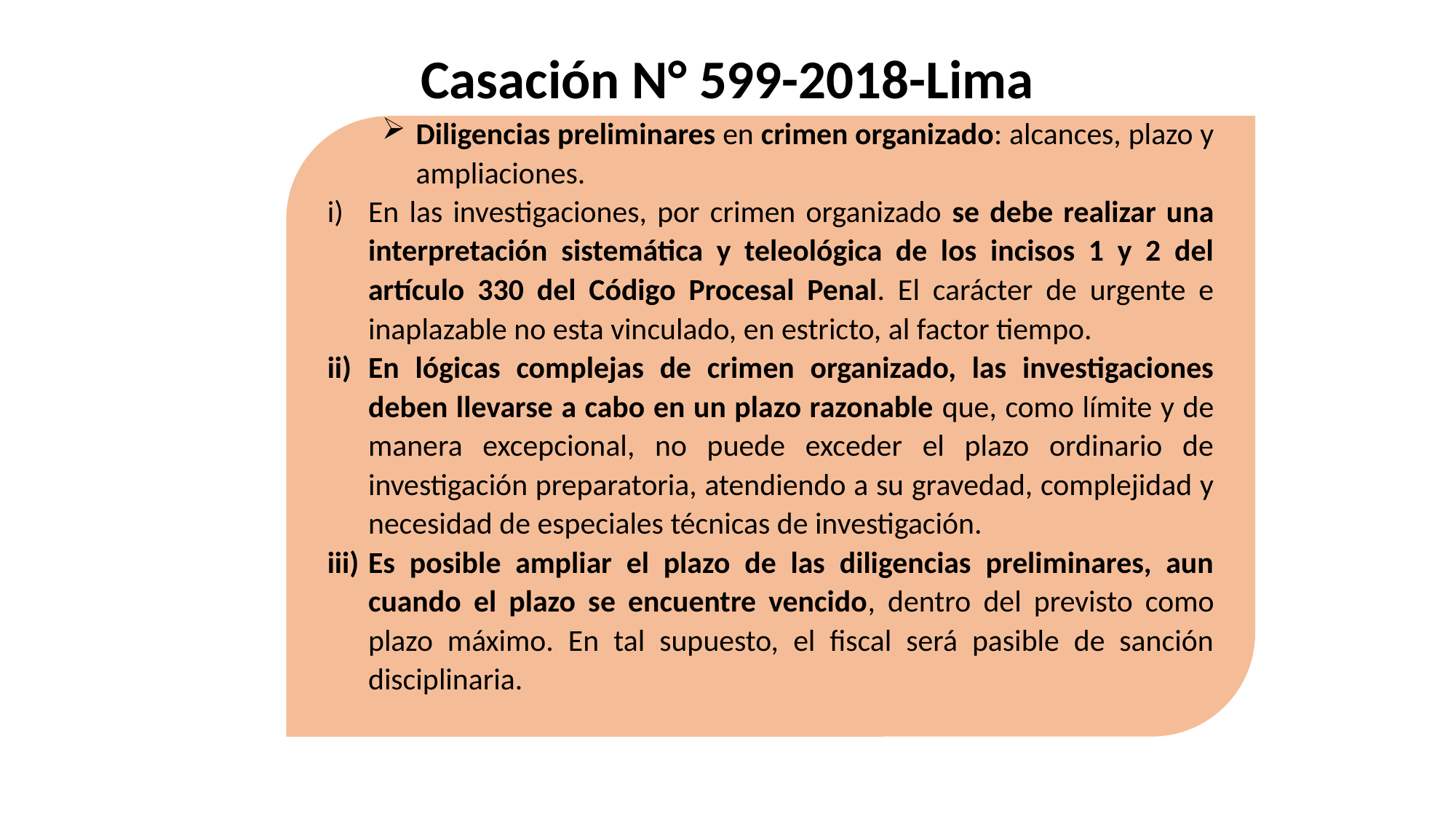

Casación N° 599-2018-Lima
Diligencias preliminares en crimen organizado: alcances, plazo y ampliaciones.
En las investigaciones, por crimen organizado se debe realizar una interpretación sistemática y teleológica de los incisos 1 y 2 del artículo 330 del Código Procesal Penal. El carácter de urgente e inaplazable no esta vinculado, en estricto, al factor tiempo.
En lógicas complejas de crimen organizado, las investigaciones deben llevarse a cabo en un plazo razonable que, como límite y de manera excepcional, no puede exceder el plazo ordinario de investigación preparatoria, atendiendo a su gravedad, complejidad y necesidad de especiales técnicas de investigación.
Es posible ampliar el plazo de las diligencias preliminares, aun cuando el plazo se encuentre vencido, dentro del previsto como plazo máximo. En tal supuesto, el fiscal será pasible de sanción disciplinaria.